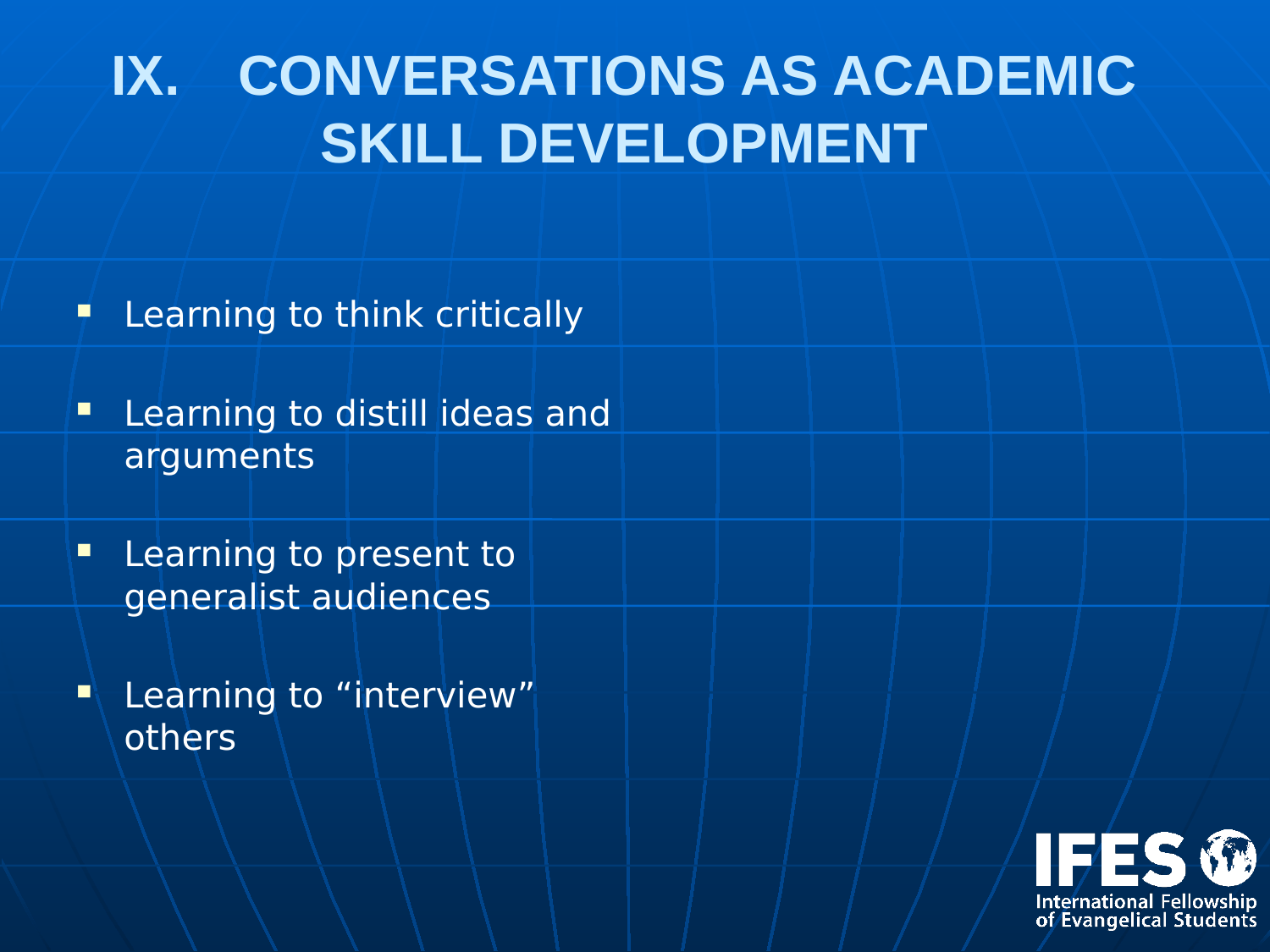

# IX.	Conversations as Academic Skill Development

Learning to think critically

Learning to distill ideas and arguments

Learning to present to generalist audiences

Learning to “interview” others